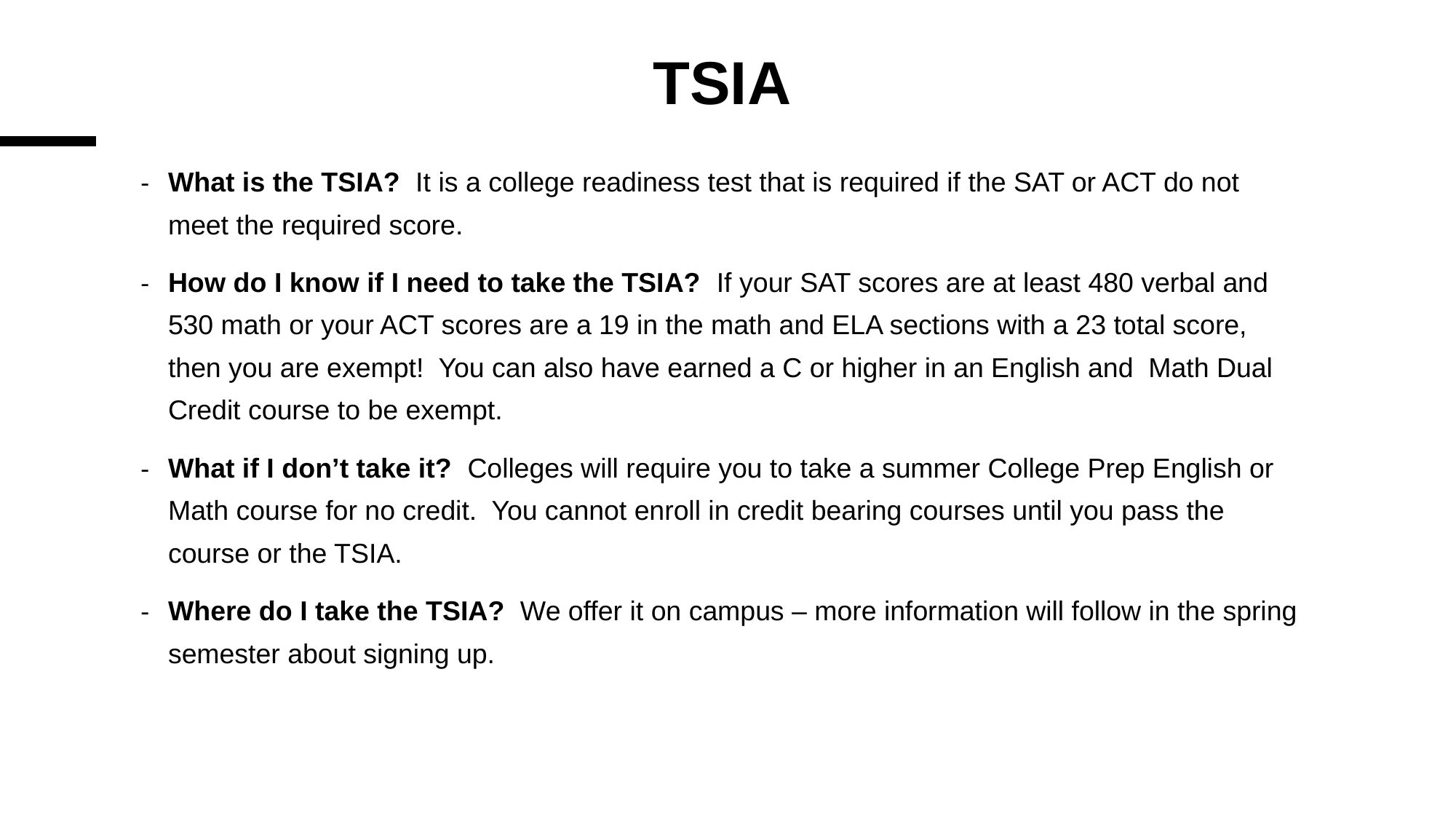

# TSIA
What is the TSIA?  It is a college readiness test that is required if the SAT or ACT do not meet the required score.
How do I know if I need to take the TSIA?  If your SAT scores are at least 480 verbal and 530 math or your ACT scores are a 19 in the math and ELA sections with a 23 total score, then you are exempt!  You can also have earned a C or higher in an English and  Math Dual Credit course to be exempt.
What if I don’t take it?  Colleges will require you to take a summer College Prep English or Math course for no credit.  You cannot enroll in credit bearing courses until you pass the course or the TSIA.
Where do I take the TSIA?  We offer it on campus – more information will follow in the spring semester about signing up.